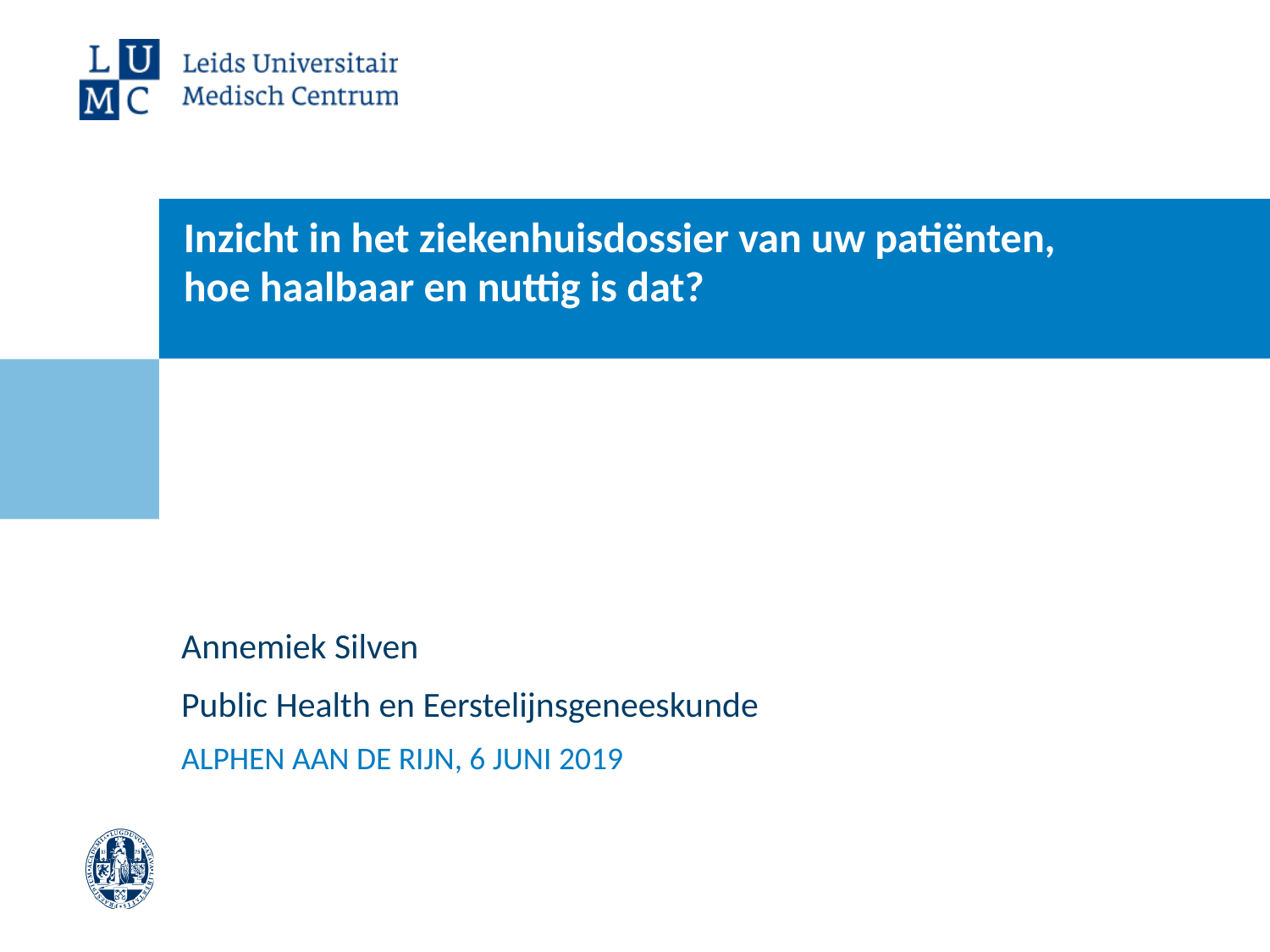

# Inzicht in het ziekenhuisdossier van uw patiënten, hoe haalbaar en nuttig is dat?

Annemiek Silven
Public Health en Eerstelijnsgeneeskunde
Alphen aan de Rijn, 6 juni 2019